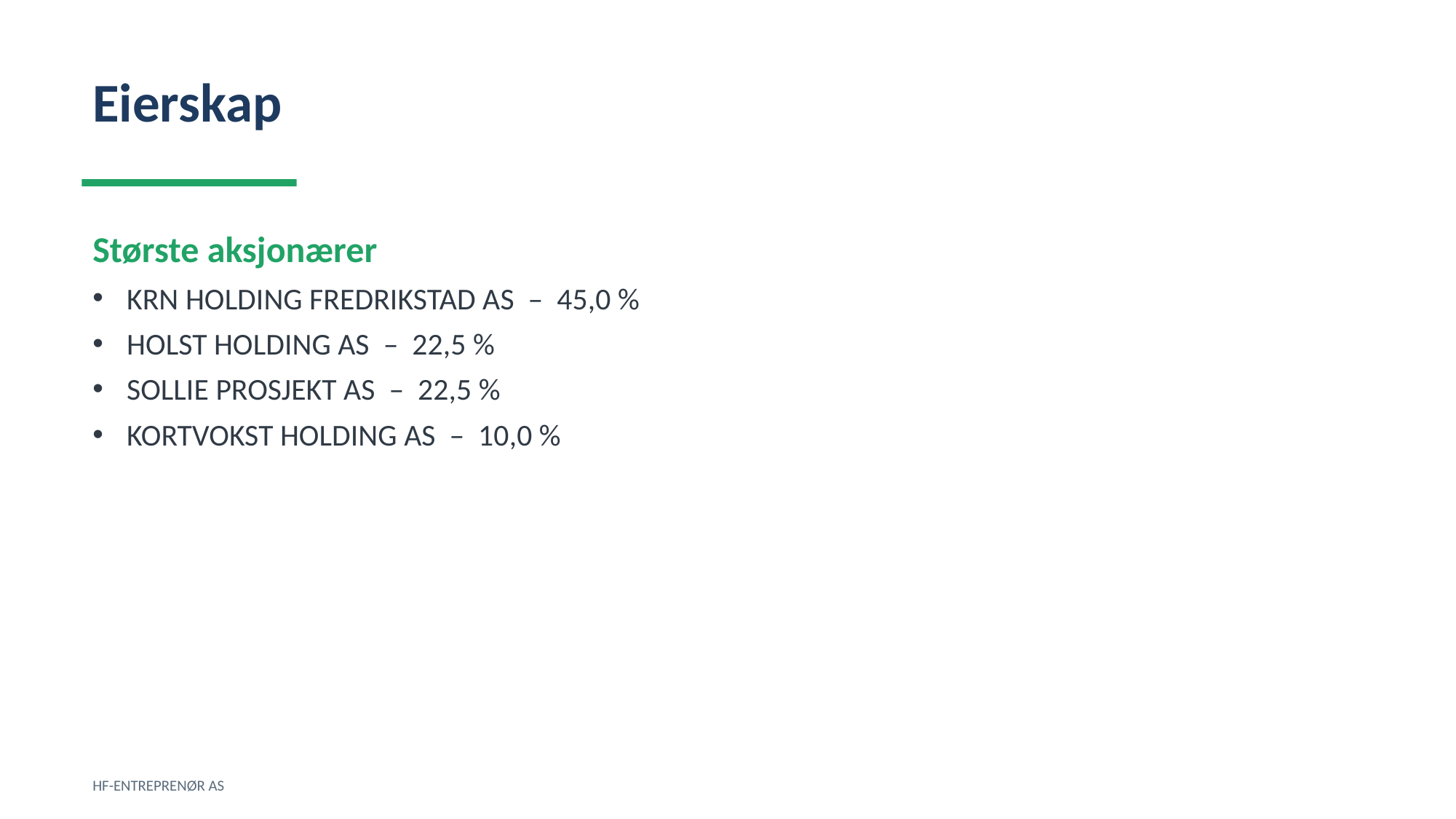

Eierskap

Største aksjonærer
KRN HOLDING FREDRIKSTAD AS  –  45,0 %
HOLST HOLDING AS  –  22,5 %
SOLLIE PROSJEKT AS  –  22,5 %
KORTVOKST HOLDING AS  –  10,0 %
HF-ENTREPRENØR AS